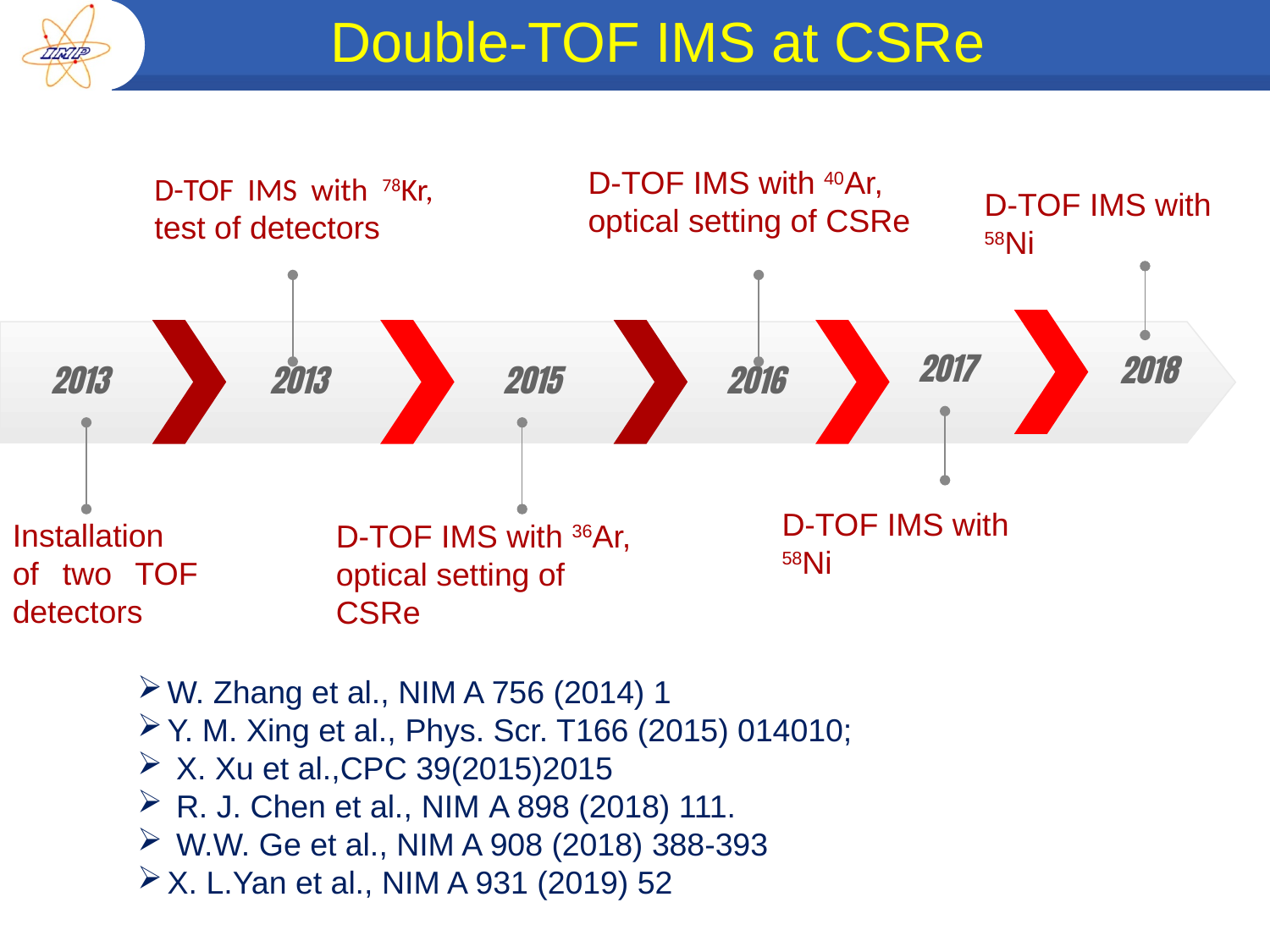

Double-TOF IMS at CSRe
D-TOF IMS with 40Ar, optical setting of CSRe
D-TOF IMS with 78Kr, test of detectors
D-TOF IMS with 58Ni

2018
2017
2018
2013
2013
2015
2016
D-TOF IMS with 58Ni
Installation of two TOF detectors
D-TOF IMS with 36Ar, optical setting of CSRe
W. Zhang et al., NIM A 756 (2014) 1
Y. M. Xing et al., Phys. Scr. T166 (2015) 014010;
 X. Xu et al.,CPC 39(2015)2015
 R. J. Chen et al., NIM A 898 (2018) 111.
 W.W. Ge et al., NIM A 908 (2018) 388-393
X. L.Yan et al., NIM A 931 (2019) 52